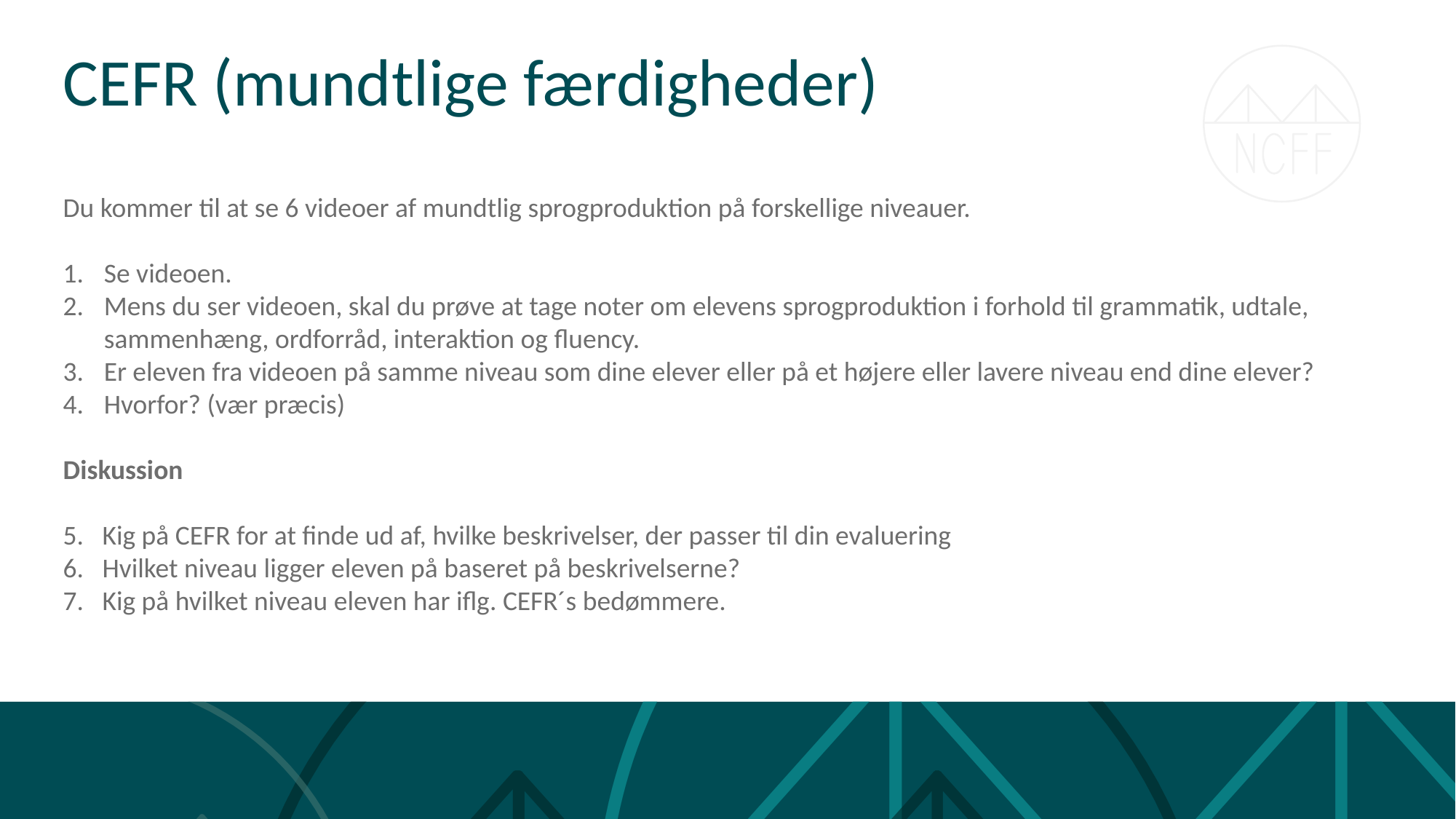

CEFR (mundtlige færdigheder)
Du kommer til at se 6 videoer af mundtlig sprogproduktion på forskellige niveauer.

Se videoen.
Mens du ser videoen, skal du prøve at tage noter om elevens sprogproduktion i forhold til grammatik, udtale, sammenhæng, ordforråd, interaktion og fluency.
Er eleven fra videoen på samme niveau som dine elever eller på et højere eller lavere niveau end dine elever?
Hvorfor? (vær præcis)
Diskussion
5.   Kig på CEFR for at finde ud af, hvilke beskrivelser, der passer til din evaluering
6.   Hvilket niveau ligger eleven på baseret på beskrivelserne?
7.   Kig på hvilket niveau eleven har iflg. CEFR´s bedømmere.